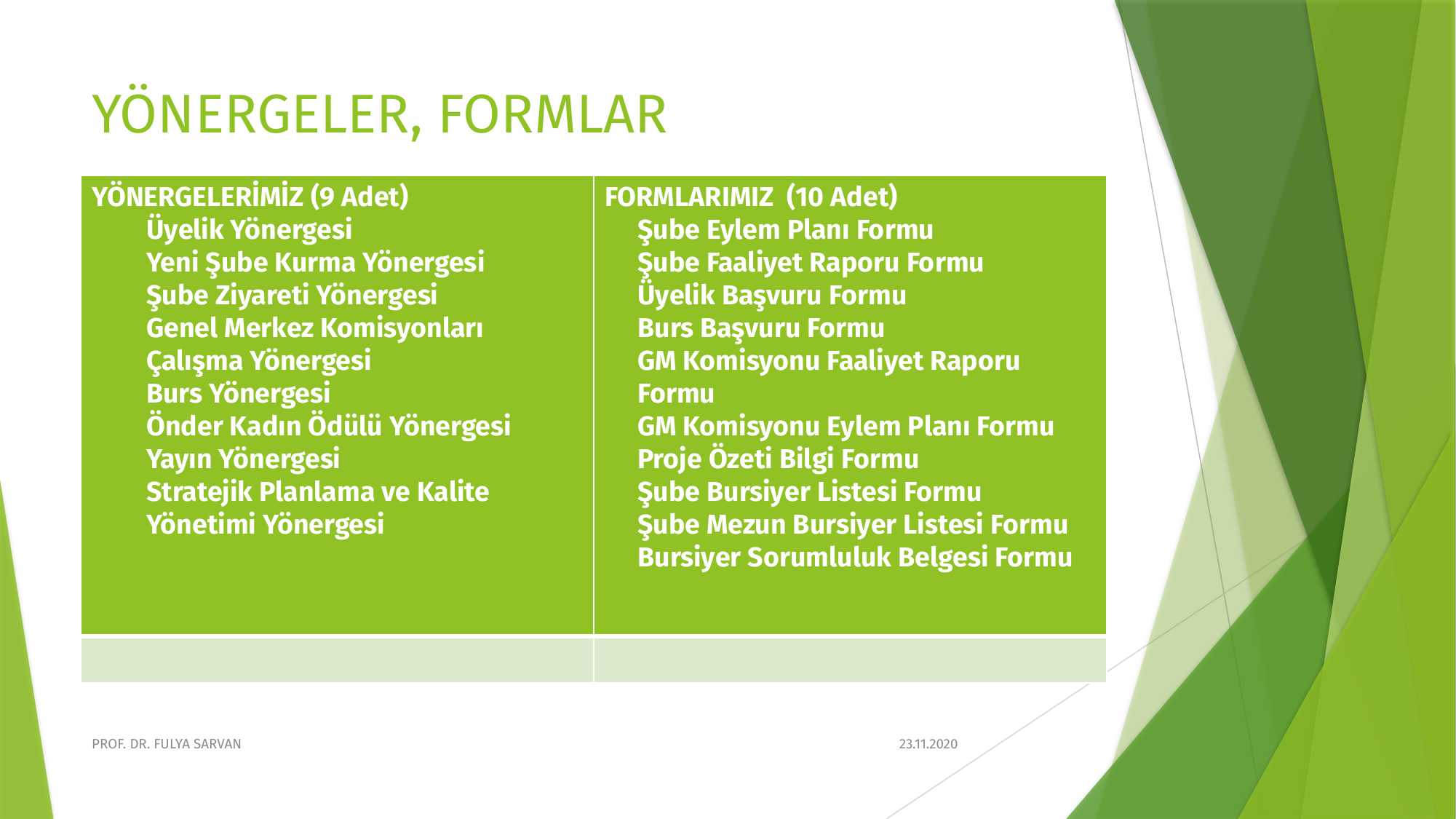

# YÖNERGELER, FORMLAR
| YÖNERGELERİMİZ (9 Adet) Üyelik Yönergesi Yeni Şube Kurma Yönergesi Şube Ziyareti Yönergesi Genel Merkez Komisyonları Çalışma Yönergesi Burs Yönergesi Önder Kadın Ödülü Yönergesi Yayın Yönergesi Stratejik Planlama ve Kalite Yönetimi Yönergesi | FORMLARIMIZ (10 Adet) Şube Eylem Planı Formu Şube Faaliyet Raporu Formu Üyelik Başvuru Formu Burs Başvuru Formu GM Komisyonu Faaliyet Raporu Formu GM Komisyonu Eylem Planı Formu Proje Özeti Bilgi Formu Şube Bursiyer Listesi Formu Şube Mezun Bursiyer Listesi Formu Bursiyer Sorumluluk Belgesi Formu |
| --- | --- |
|  |  |
PROF. DR. FULYA SARVAN
23.11.2020